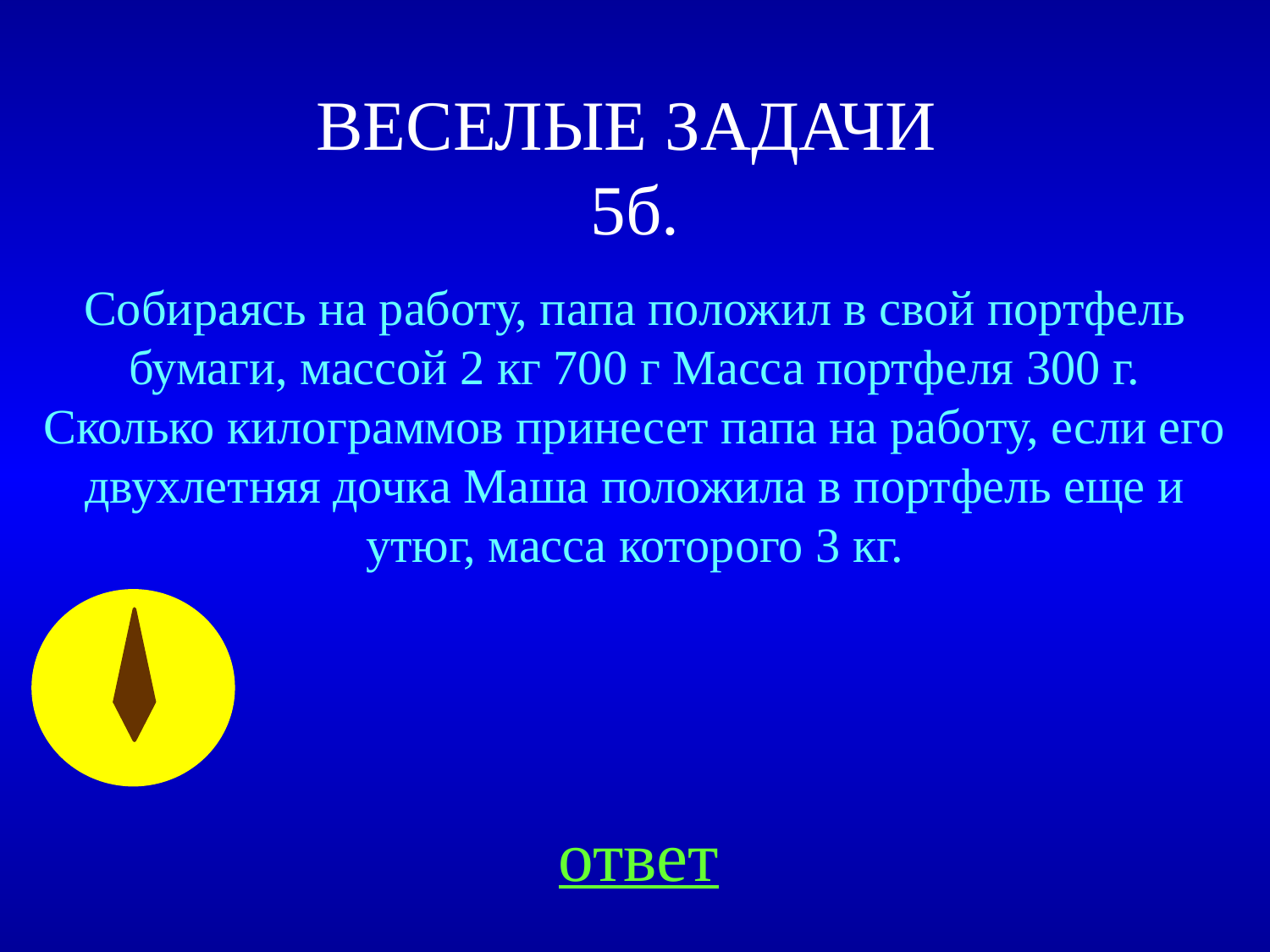

# ВЕСЕЛЫЕ ЗАДАЧИ 5б.
Собираясь на работу, папа положил в свой портфель бумаги, массой 2 кг 700 г Масса портфеля 300 г. Сколько килограммов принесет папа на работу, если его двухлетняя дочка Маша положила в портфель еще и утюг, масса которого 3 кг.

ответ